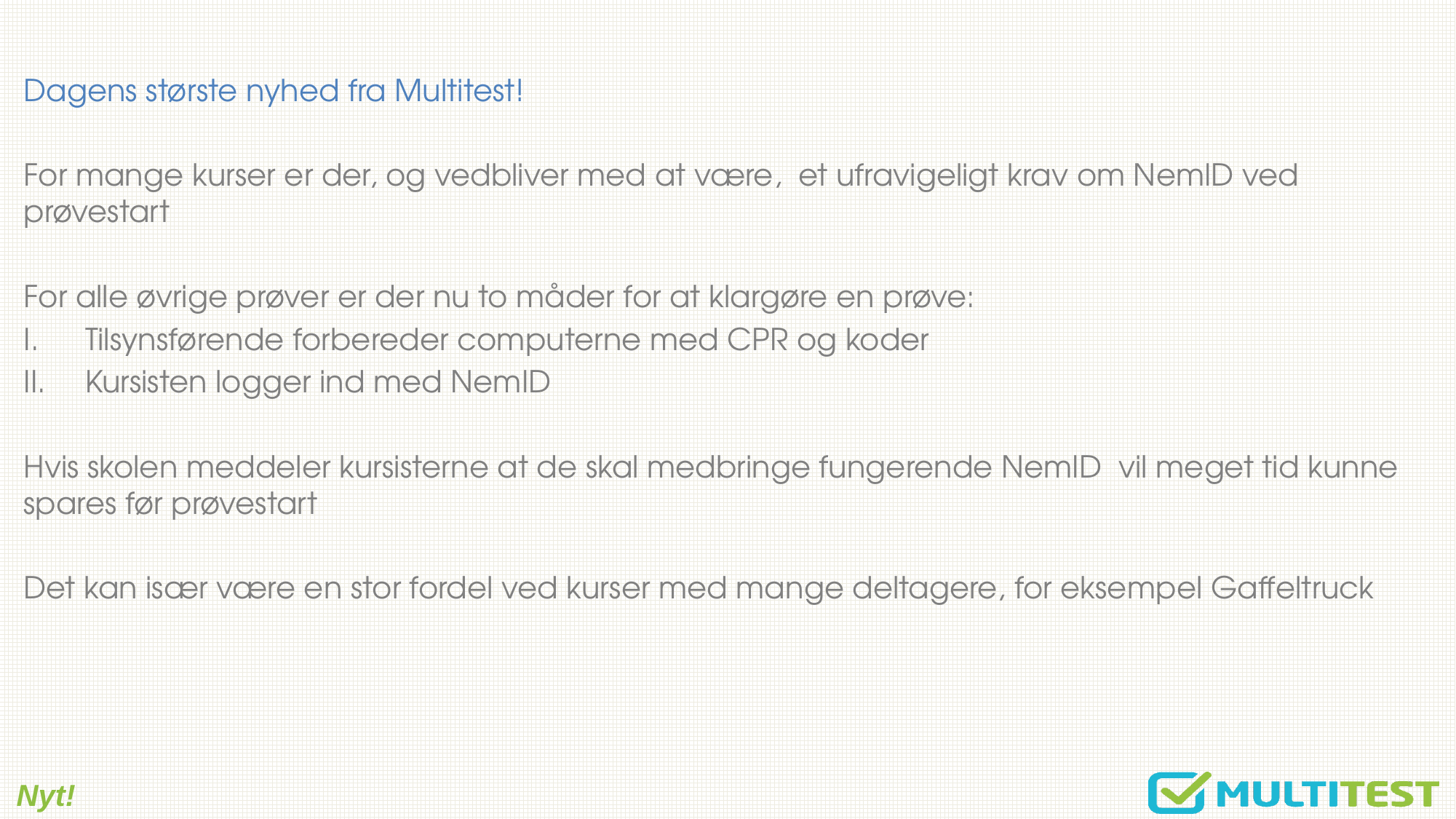

Dagens største nyhed fra Multitest!

For mange kurser er der, og vedbliver med at være,  et ufravigeligt krav om NemID ved prøvestart

For alle øvrige prøver er der nu to måder for at klargøre en prøve:
Tilsynsførende forbereder computerne med CPR og koder
Kursisten logger ind med NemID

Hvis skolen meddeler kursisterne at de skal medbringe fungerende NemID  vil meget tid kunne spares før prøvestart

Det kan især være en stor fordel ved kurser med mange deltagere, for eksempel Gaffeltruck

# Nyt!